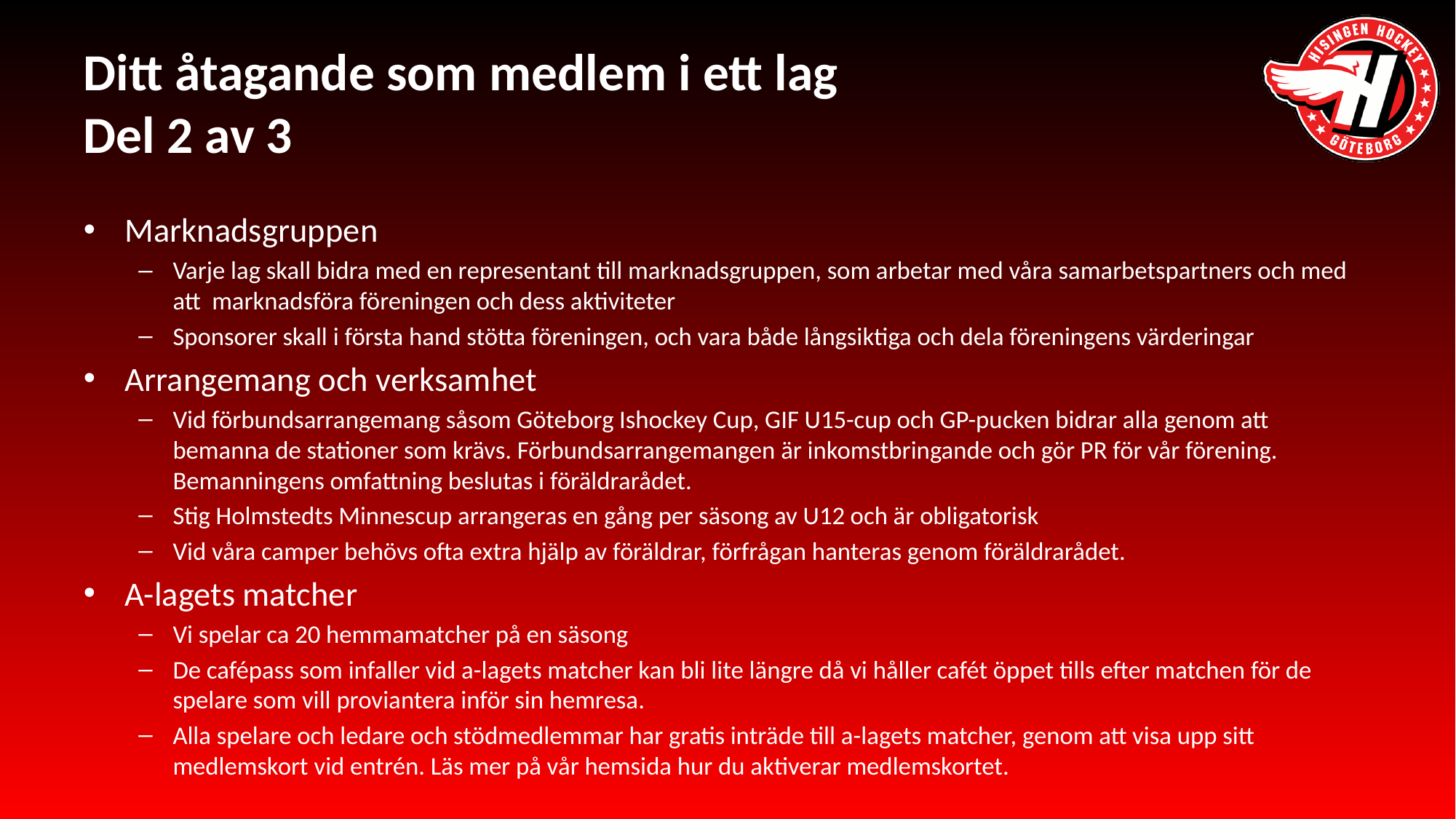

# Ditt åtagande som medlem i ett lag Del 2 av 3
Marknadsgruppen
Varje lag skall bidra med en representant till marknadsgruppen, som arbetar med våra samarbetspartners och med att  marknadsföra föreningen och dess aktiviteter
Sponsorer skall i första hand stötta föreningen, och vara både långsiktiga och dela föreningens värderingar
Arrangemang och verksamhet
Vid förbundsarrangemang såsom Göteborg Ishockey Cup, GIF U15-cup och GP-pucken bidrar alla genom att bemanna de stationer som krävs. Förbundsarrangemangen är inkomstbringande och gör PR för vår förening.
Bemanningens omfattning beslutas i föräldrarådet.
Stig Holmstedts Minnescup arrangeras en gång per säsong av U12 och är obligatorisk
Vid våra camper behövs ofta extra hjälp av föräldrar, förfrågan hanteras genom föräldrarådet.
A-lagets matcher
Vi spelar ca 20 hemmamatcher på en säsong
De cafépass som infaller vid a-lagets matcher kan bli lite längre då vi håller cafét öppet tills efter matchen för de spelare som vill proviantera inför sin hemresa.
Alla spelare och ledare och stödmedlemmar har gratis inträde till a-lagets matcher, genom att visa upp sitt medlemskort vid entrén. Läs mer på vår hemsida hur du aktiverar medlemskortet.